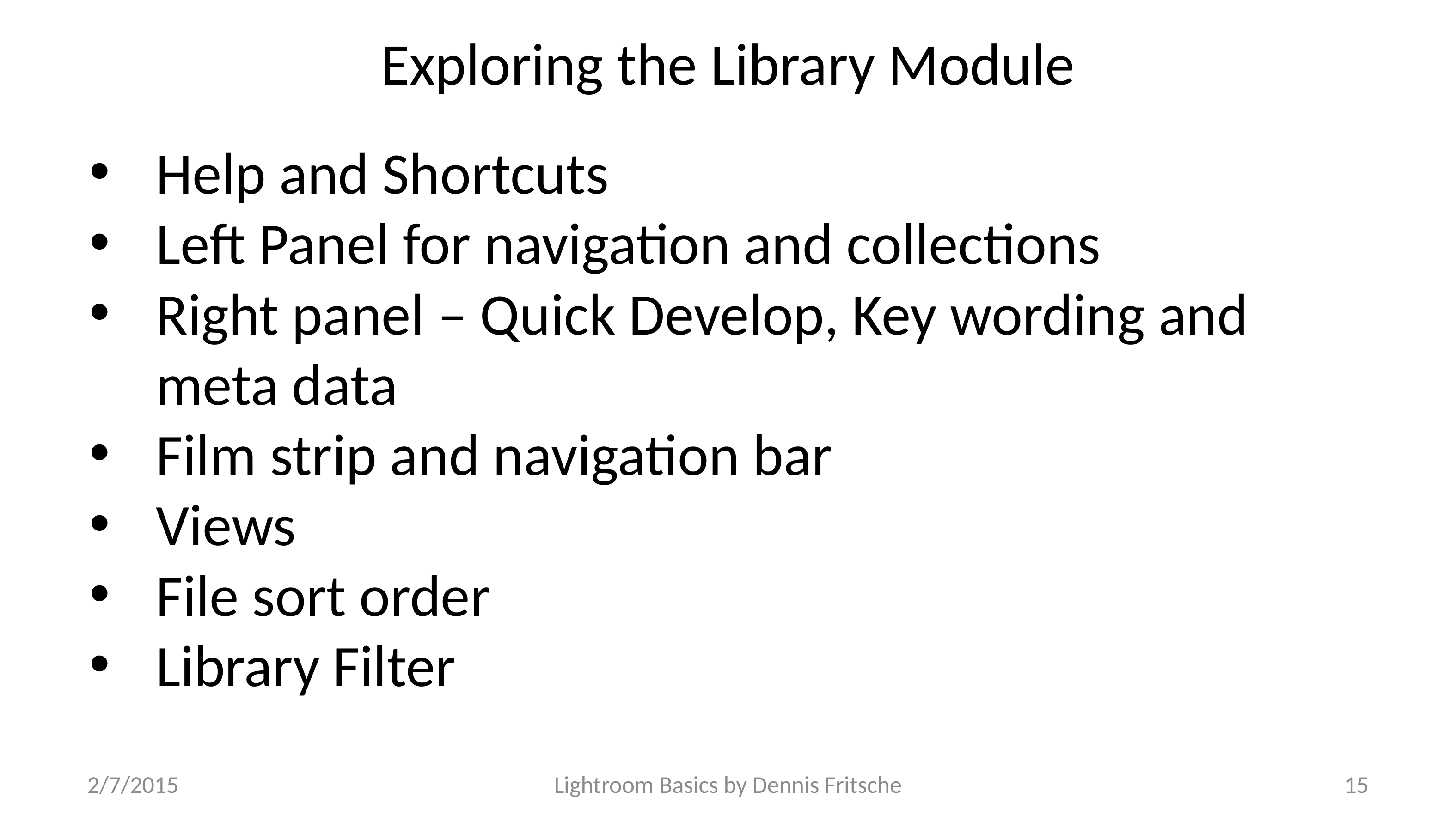

# Exploring the Library Module
Help and Shortcuts
Left Panel for navigation and collections
Right panel – Quick Develop, Key wording and meta data
Film strip and navigation bar
Views
File sort order
Library Filter
2/7/2015
Lightroom Basics by Dennis Fritsche
15